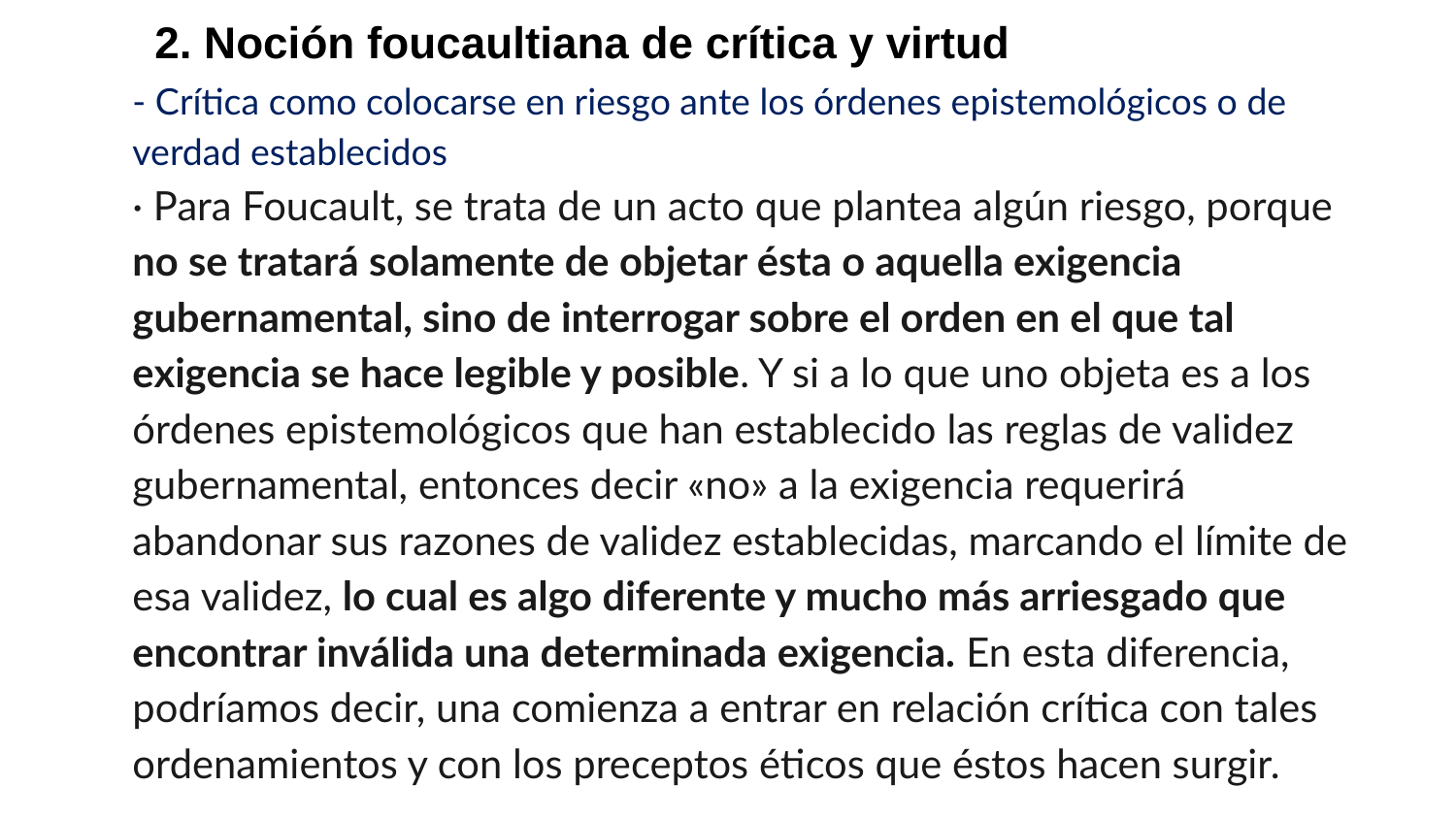

2. Noción foucaultiana de crítica y virtud
- Crítica como colocarse en riesgo ante los órdenes epistemológicos o de verdad establecidos
· Para Foucault, se trata de un acto que plantea algún riesgo, porque no se tratará solamente de objetar ésta o aquella exigencia gubernamental, sino de interrogar sobre el orden en el que tal exigencia se hace legible y posible. Y si a lo que uno objeta es a los órdenes epistemológicos que han establecido las reglas de validez gubernamental, entonces decir «no» a la exigencia requerirá abandonar sus razones de validez establecidas, marcando el límite de esa validez, lo cual es algo diferente y mucho más arriesgado que encontrar inválida una determinada exigencia. En esta diferencia, podríamos decir, una comienza a entrar en relación crítica con tales ordenamientos y con los preceptos éticos que éstos hacen surgir.